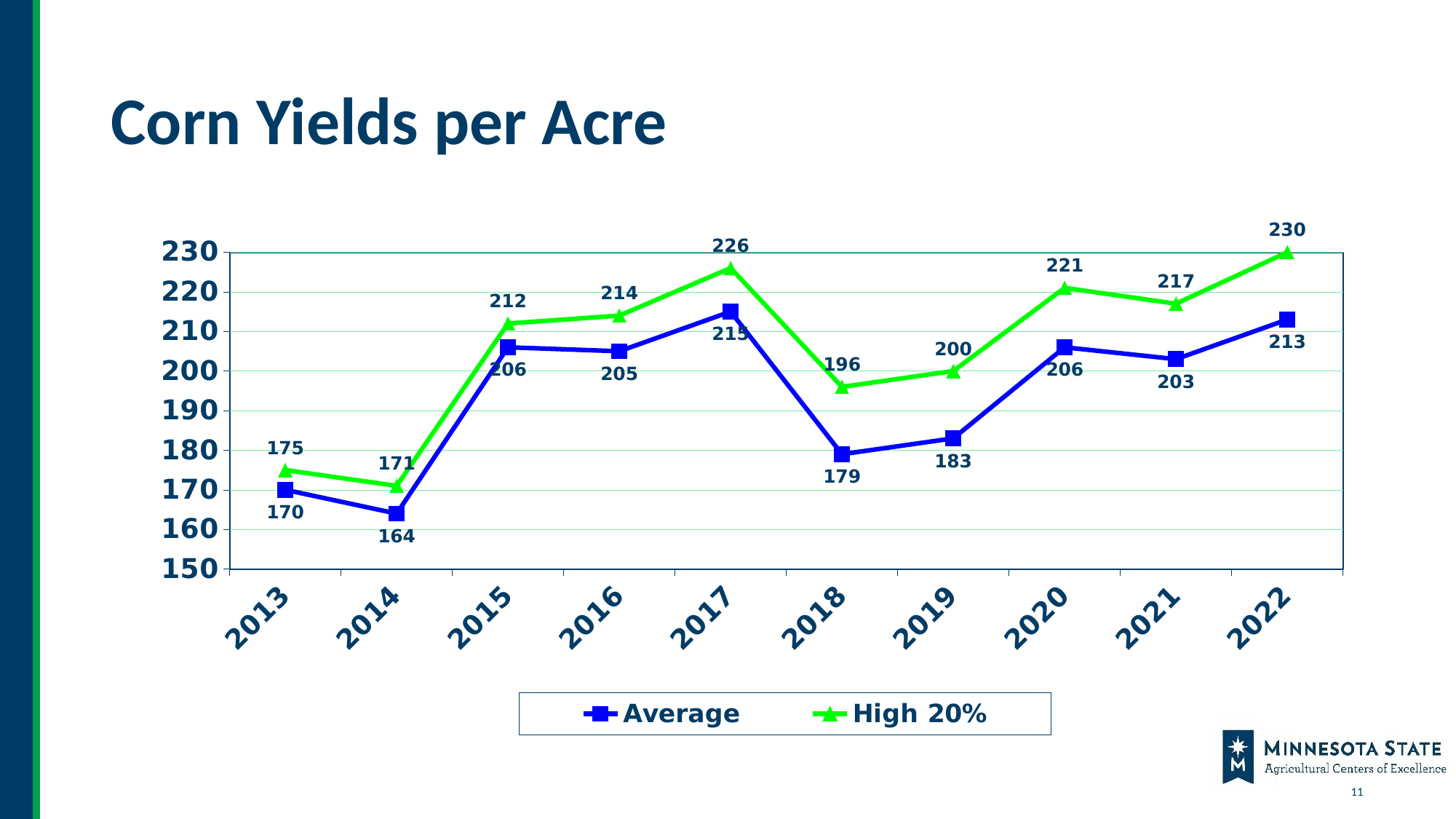

# Corn Yields per Acre

### Chart

| Category | Average | High 20% |
|---|---|---|
| 2013 | 170.0 | 175.0 |
| 2014 | 164.0 | 171.0 |
| 2015 | 206.0 | 212.0 |
| 2016 | 205.0 | 214.0 |
| 2017 | 215.0 | 226.0 |
| 2018 | 179.0 | 196.0 |
| 2019 | 183.0 | 200.0 |
| 2020 | 206.0 | 221.0 |
| 2021 | 203.0 | 217.0 |
| 2022 | 213.0 | 230.0 |